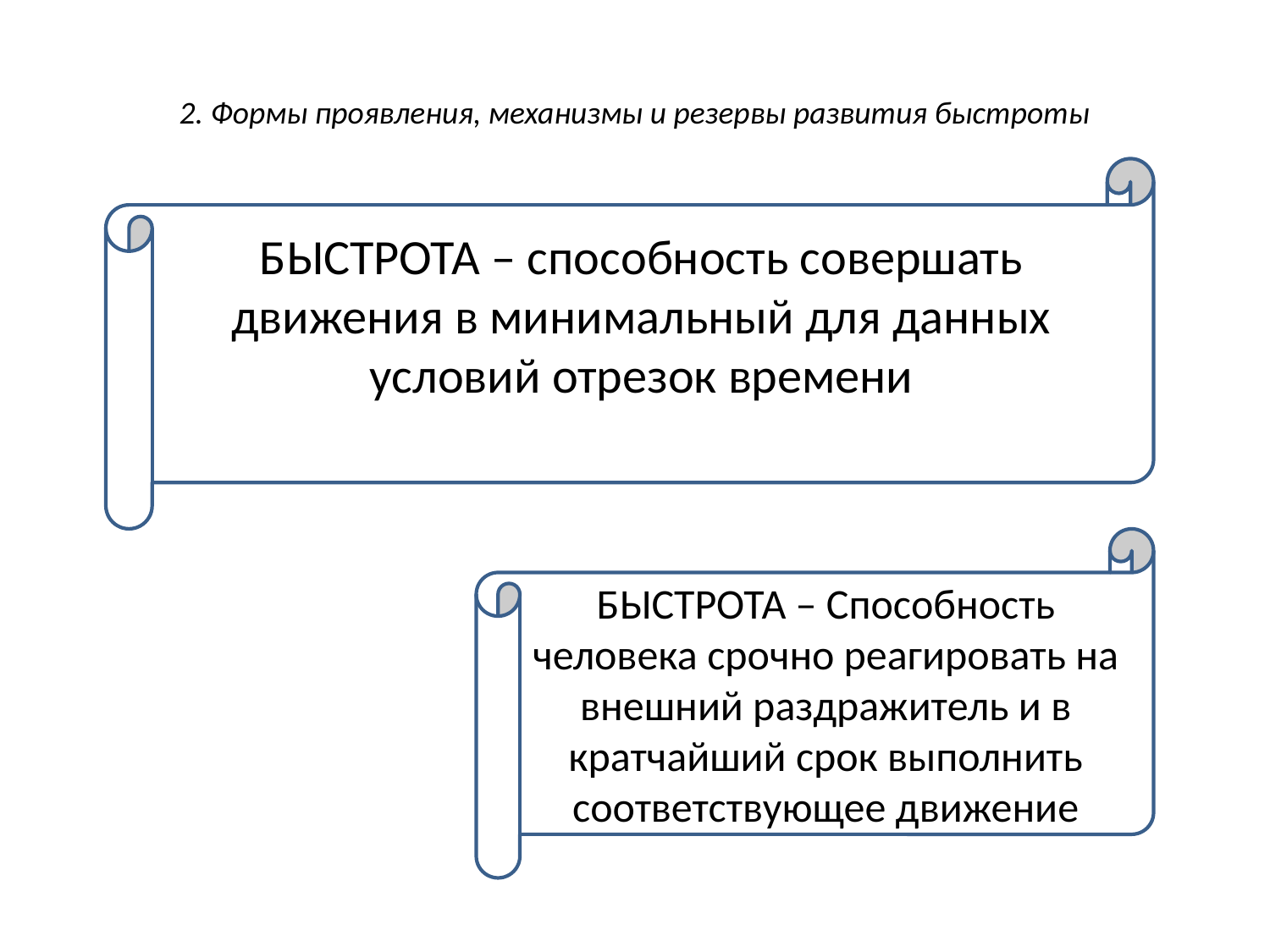

# 2. Формы проявления, механизмы и резервы развития быстроты
БЫСТРОТА – способность совершать движения в минимальный для данных условий отрезок времени

БЫСТРОТА – Способность человека срочно реагировать на внешний раздражитель и в кратчайший срок выполнить соответствующее движение